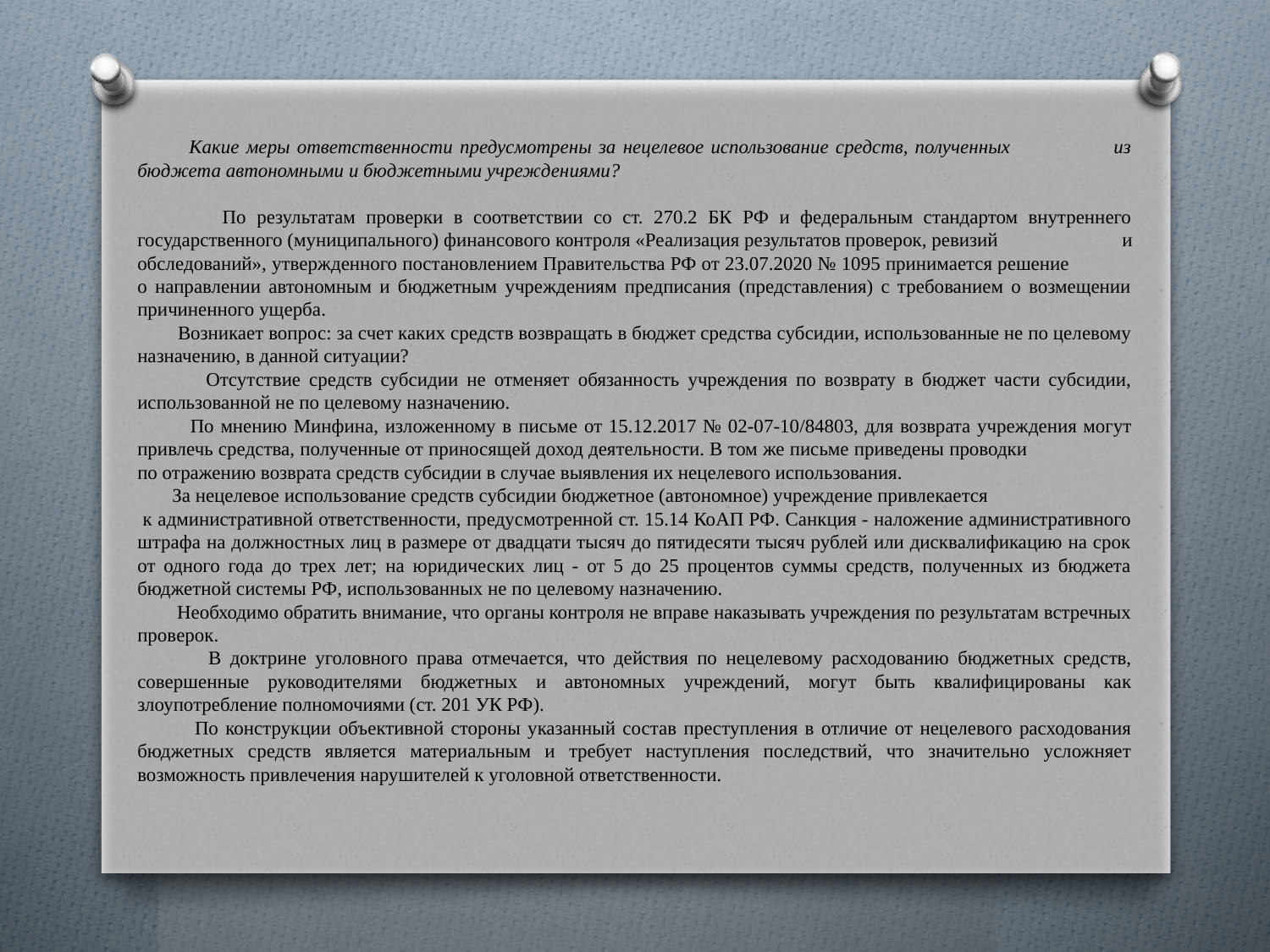

Какие меры ответственности предусмотрены за нецелевое использование средств, полученных               из бюджета автономными и бюджетными учреждениями?

        По результатам проверки в соответствии со ст. 270.2 БК РФ и федеральным стандартом внутреннего государственного (муниципального) финансового контроля «Реализация результатов проверок, ревизий                         и обследований», утвержденного постановлением Правительства РФ от 23.07.2020 № 1095 принимается решение             о направлении автономным и бюджетным учреждениям предписания (представления) с требованием о возмещении причиненного ущерба.
        Возникает вопрос: за счет каких средств возвращать в бюджет средства субсидии, использованные не по целевому назначению, в данной ситуации?
        Отсутствие средств субсидии не отменяет обязанность учреждения по возврату в бюджет части субсидии, использованной не по целевому назначению.
        По мнению Минфина, изложенному в письме от 15.12.2017 № 02-07-10/84803, для возврата учреждения могут привлечь средства, полученные от приносящей доход деятельности. В том же письме приведены проводки                     по отражению возврата средств субсидии в случае выявления их нецелевого использования.
       За нецелевое использование средств субсидии бюджетное (автономное) учреждение привлекается                               к административной ответственности, предусмотренной ст. 15.14 КоАП РФ. Санкция - наложение административного штрафа на должностных лиц в размере от двадцати тысяч до пятидесяти тысяч рублей или дисквалификацию на срок от одного года до трех лет; на юридических лиц - от 5 до 25 процентов суммы средств, полученных из бюджета бюджетной системы РФ, использованных не по целевому назначению.
        Необходимо обратить внимание, что органы контроля не вправе наказывать учреждения по результатам встречных проверок.
        В доктрине уголовного права отмечается, что действия по нецелевому расходованию бюджетных средств, совершенные руководителями бюджетных и автономных учреждений, могут быть квалифицированы как злоупотребление полномочиями (ст. 201 УК РФ).
        По конструкции объективной стороны указанный состав преступления в отличие от нецелевого расходования бюджетных средств является материальным и требует наступления последствий, что значительно усложняет возможность привлечения нарушителей к уголовной ответственности.